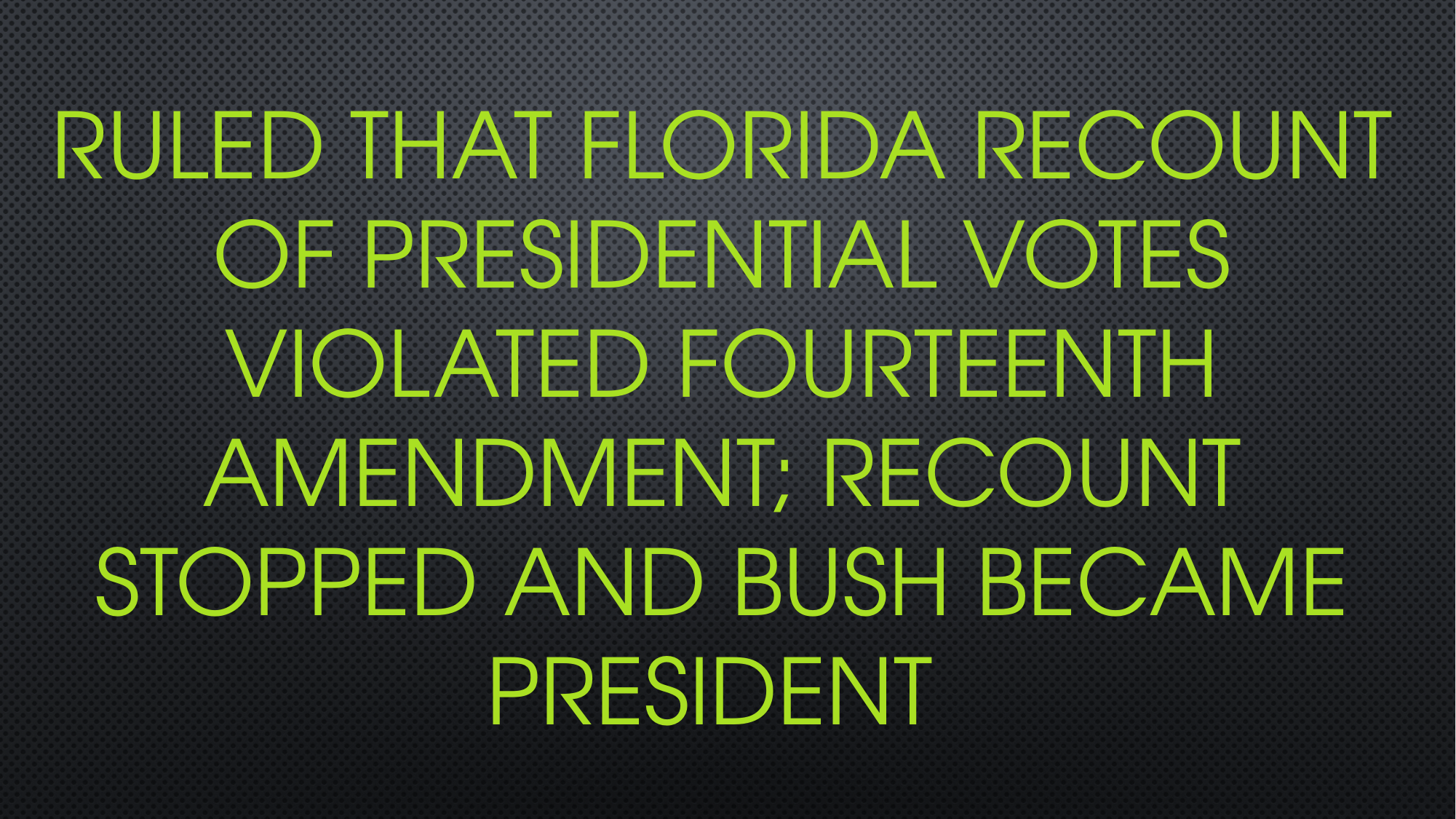

# Ruled that florida recount of presidential votes violated fourteenth amendment; recount stopped and bush became president